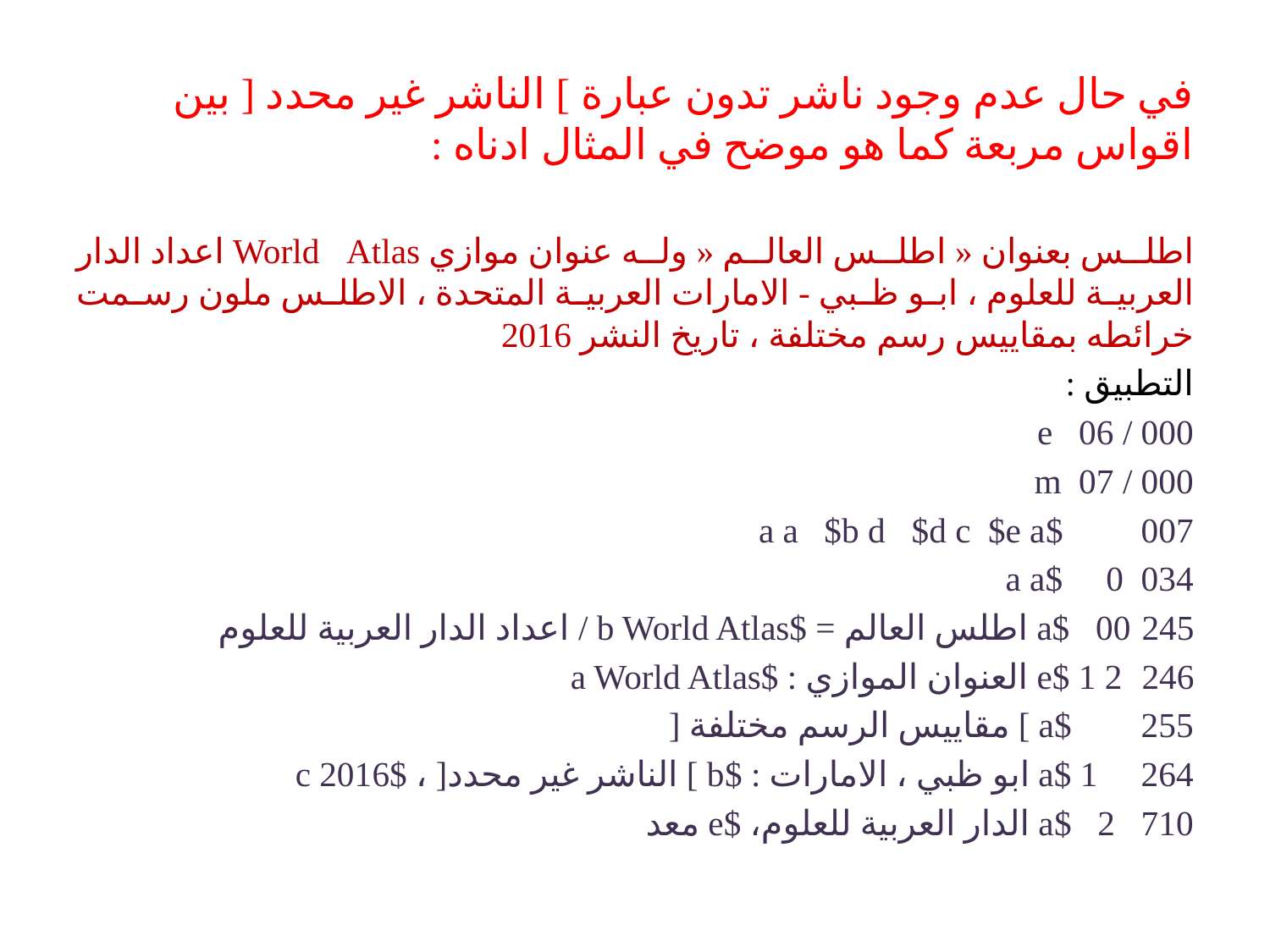

# في حال عدم وجود ناشر تدون عبارة ] الناشر غير محدد [ بين اقواس مربعة كما هو موضح في المثال ادناه :
اطلس بعنوان « اطلس العالم « وله عنوان موازي World Atlas اعداد الدار العربية للعلوم ، ابو ظبي - الامارات العربية المتحدة ، الاطلس ملون رسمت خرائطه بمقاييس رسم مختلفة ، تاريخ النشر 2016
التطبيق :
000 / 06   e
000 / 07  m
007         $a a   $b d   $d c  $e a
034  0     $a a
00   $a اطلس العالم = $b World Atlas / اعداد الدار العربية للعلوم
 2 1 $e العنوان الموازي : $a World Atlas
255        $a ] مقاييس الرسم مختلفة [
264     1 $a ابو ظبي ، الامارات : $b ] الناشر غير محدد[ ، $c 2016
710   2   $a الدار العربية للعلوم، $e معد